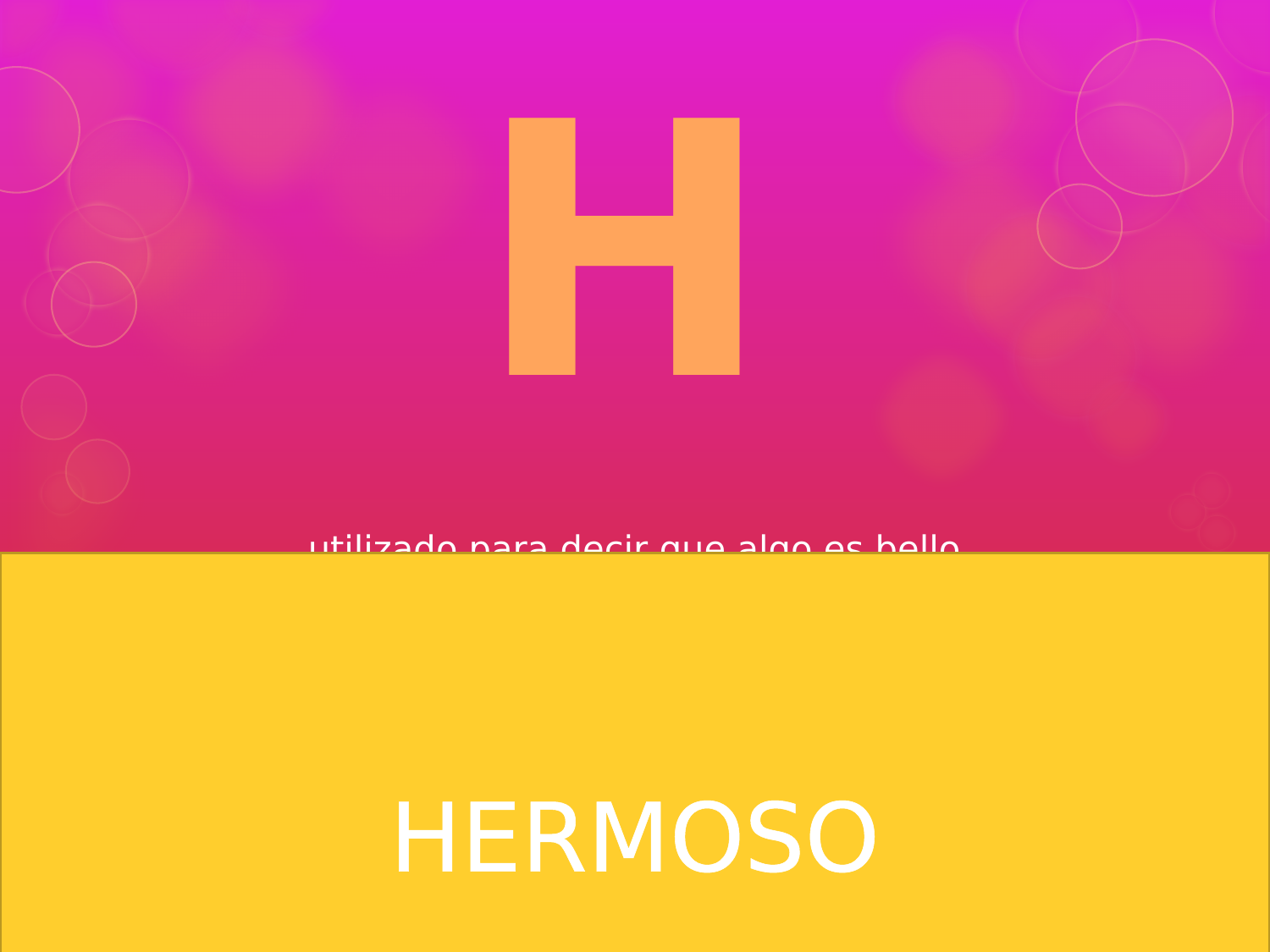

H
# utilizado para decir que algo es bello.

HERMOSO